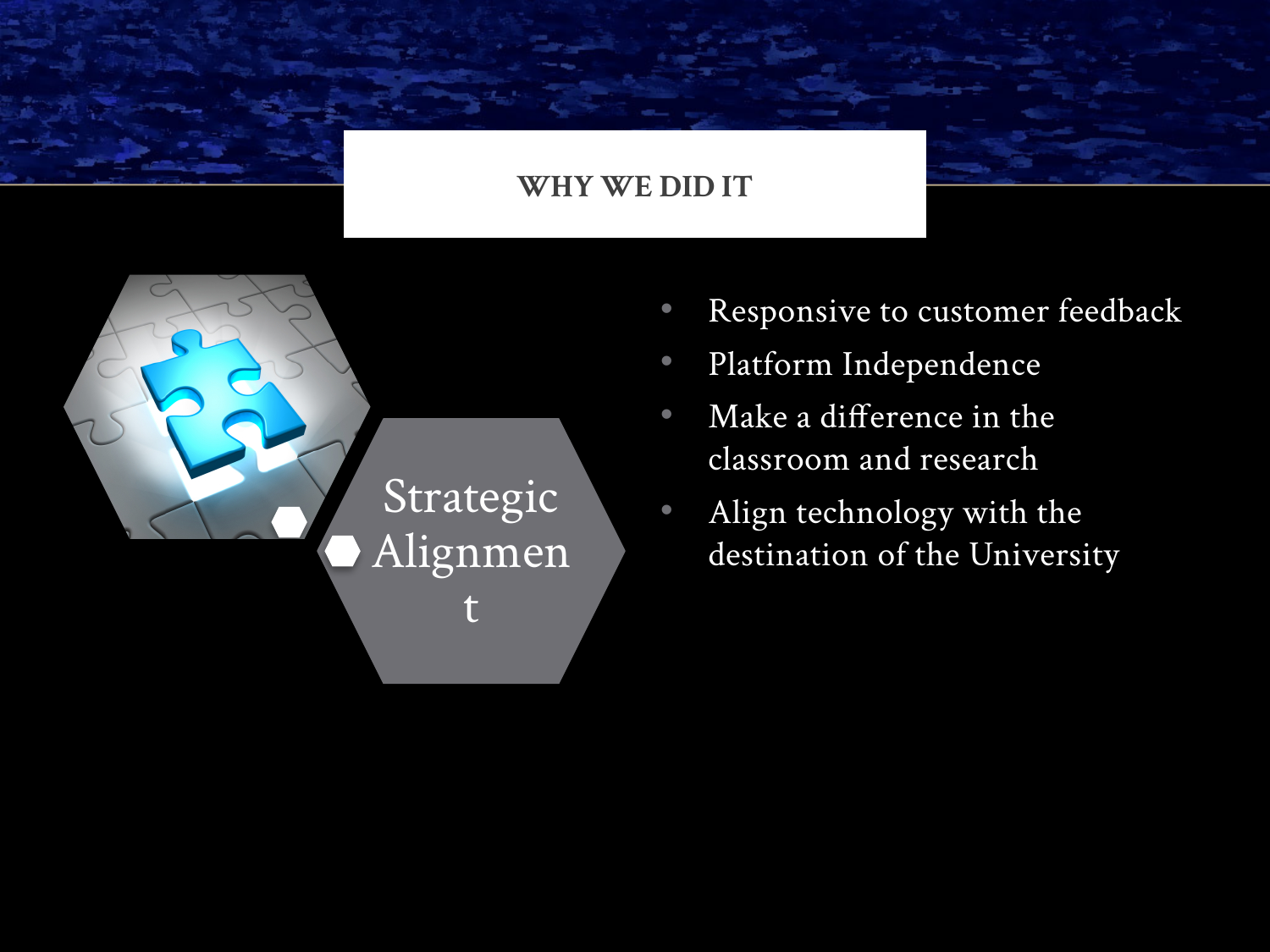

# Why we did it
Strategic Alignment

Responsive to customer feedback
Platform Independence
Make a difference in the classroom and research
Align technology with the destination of the University